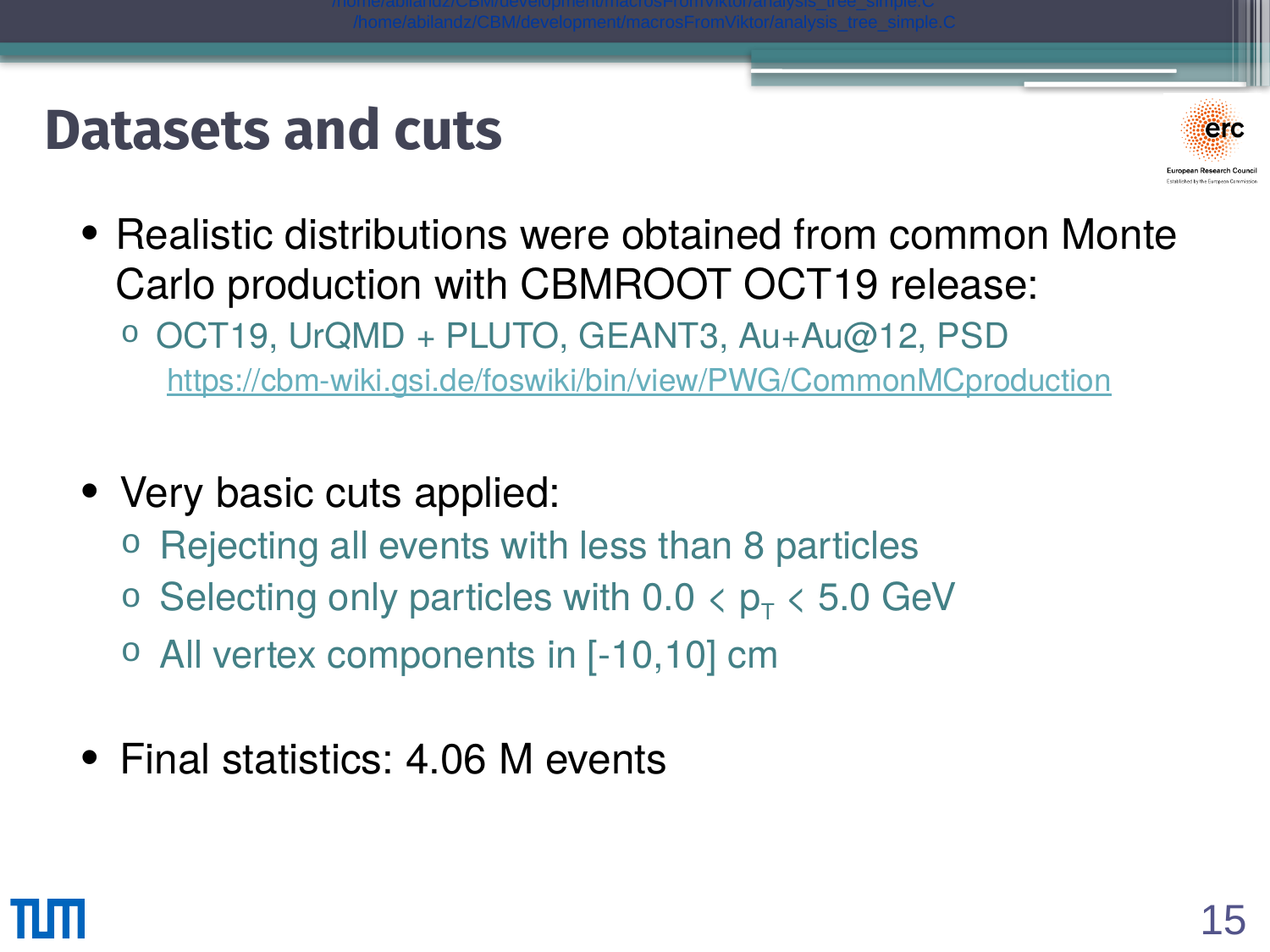

/home/abilandz/CBM/development/macrosFromViktor/analysis_tree_simple.C
/home/abilandz/CBM/development/macrosFromViktor/analysis_tree_simple.C
# Datasets and cuts
Realistic distributions were obtained from common Monte Carlo production with CBMROOT OCT19 release:
OCT19, UrQMD + PLUTO, GEANT3, Au+Au@12, PSD
          https://cbm-wiki.gsi.de/foswiki/bin/view/PWG/CommonMCproduction

Very basic cuts applied:
Rejecting all events with less than 8 particles
Selecting only particles with 0.0 < pT < 5.0 GeV
All vertex components in [-10,10] cm

Final statistics: 4.06 M events

15